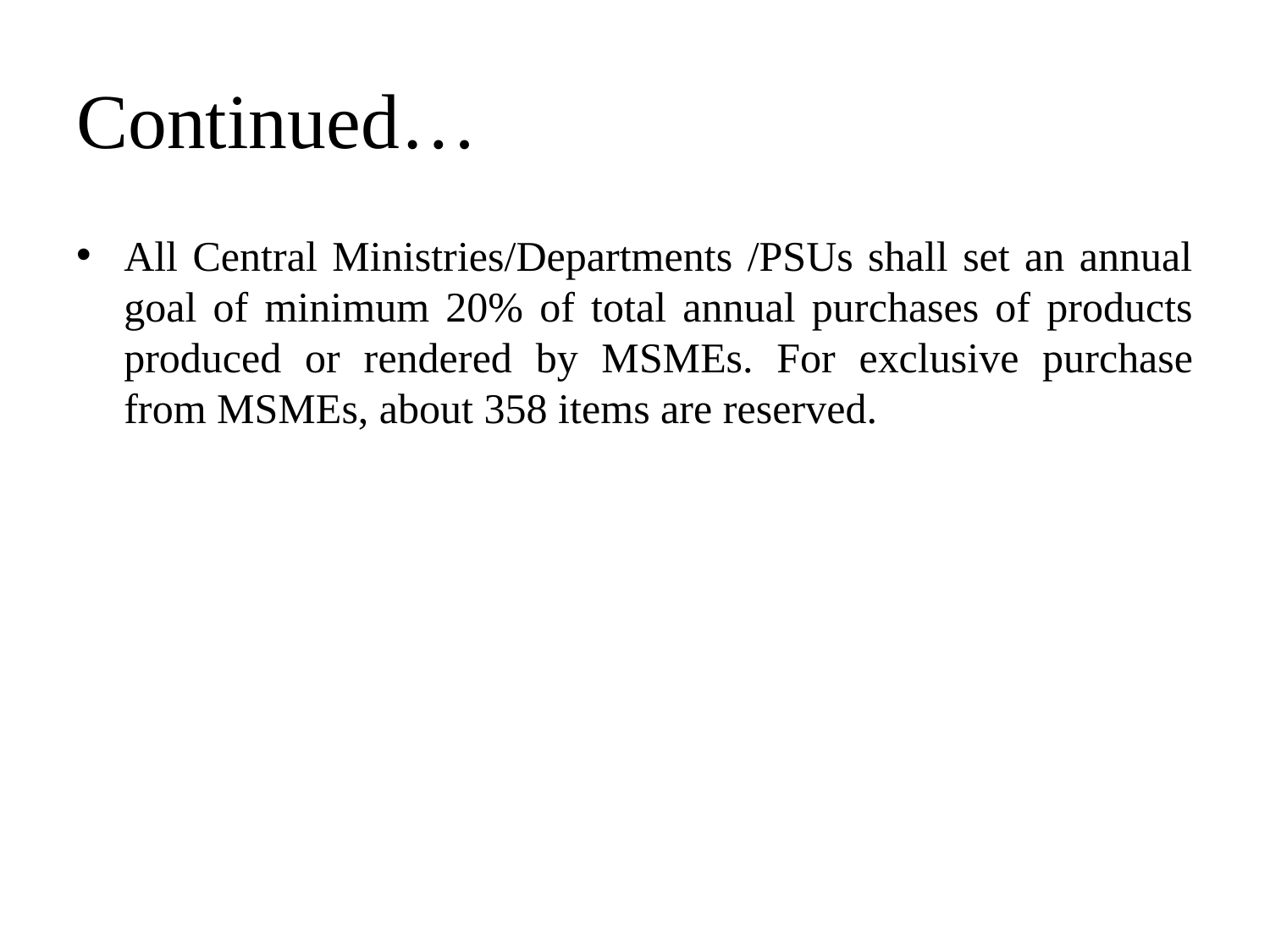

# Continued…
All Central Ministries/Departments /PSUs shall set an annual goal of minimum 20% of total annual purchases of products produced or rendered by MSMEs. For exclusive purchase from MSMEs, about 358 items are reserved.